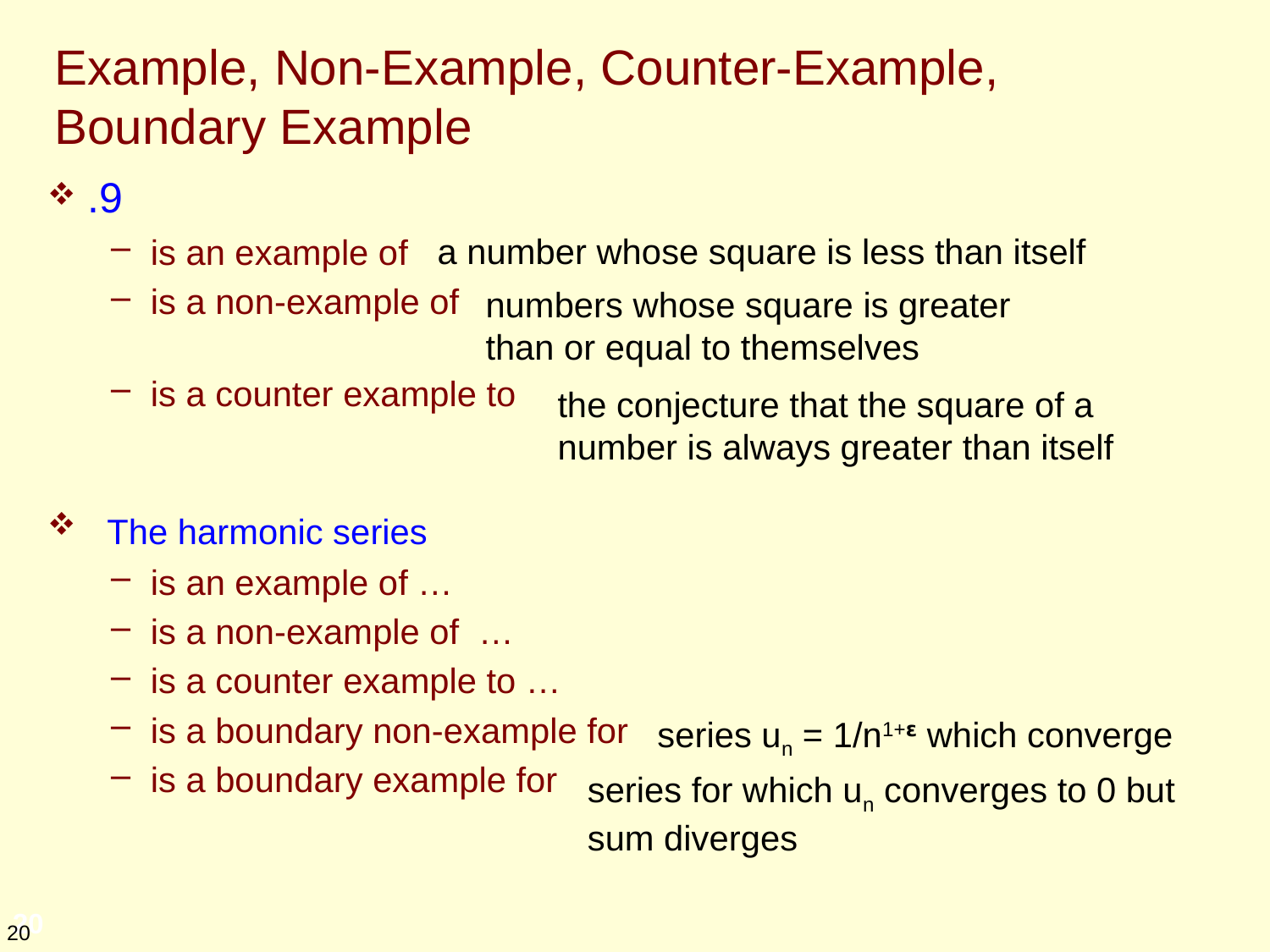

# Example, Non-Example, Counter-Example, Boundary Example
.9

is an example of
is a non-example of
is a counter example to
a number whose square is less than itself
numbers whose square is greater than or equal to themselves
the conjecture that the square of a number is always greater than itself
 The harmonic series
is an example of …
is a non-example of  …
is a counter example to …
is a boundary non-example for
is a boundary example for
series un = 1/n1+𝝴 which converge
series for which un converges to 0 but sum diverges